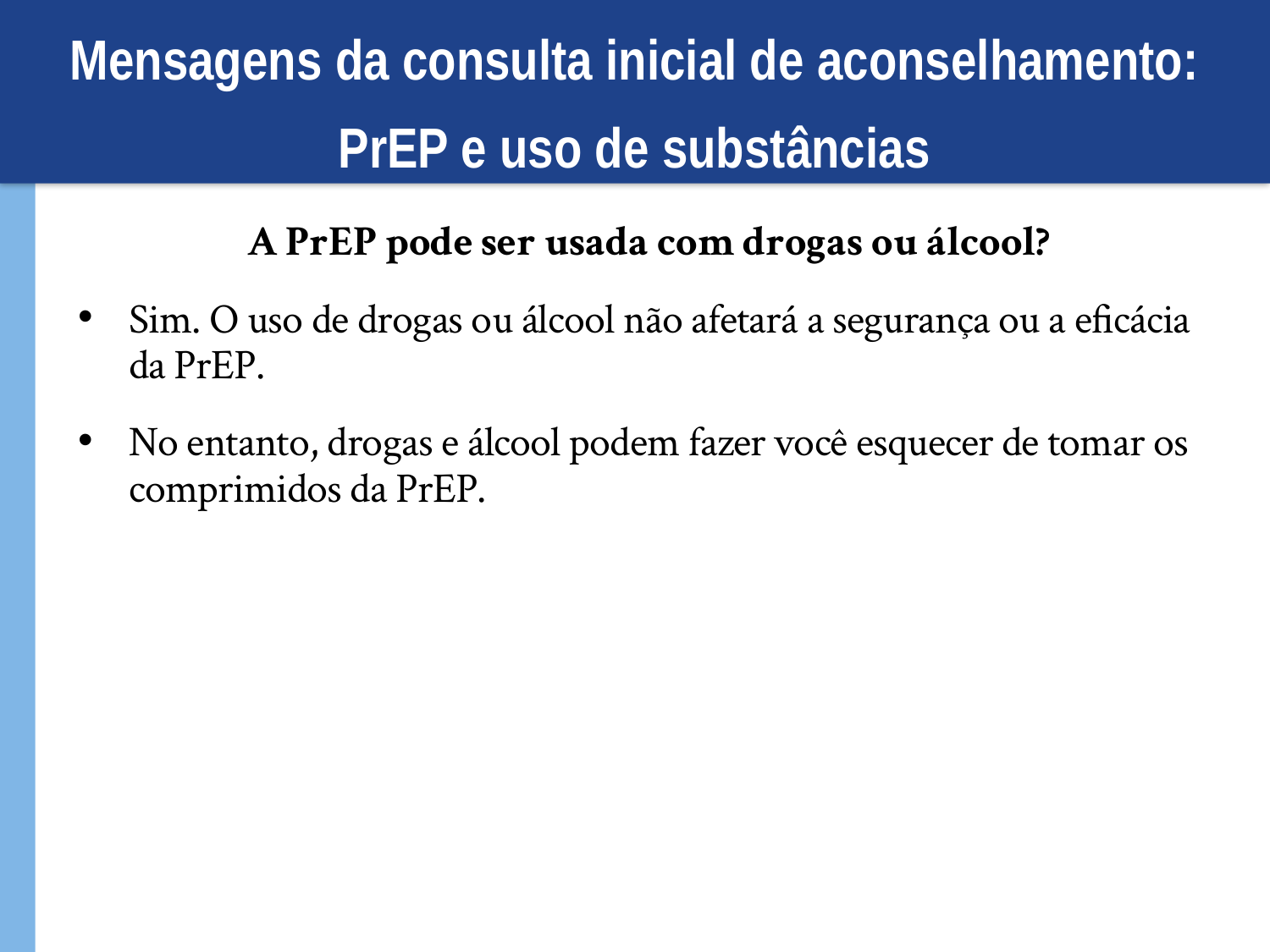

# Mensagens da consulta inicial de aconselhamento: PrEP e uso de substâncias
A PrEP pode ser usada com drogas ou álcool?
Sim. O uso de drogas ou álcool não afetará a segurança ou a eficácia da PrEP.
No entanto, drogas e álcool podem fazer você esquecer de tomar os comprimidos da PrEP.